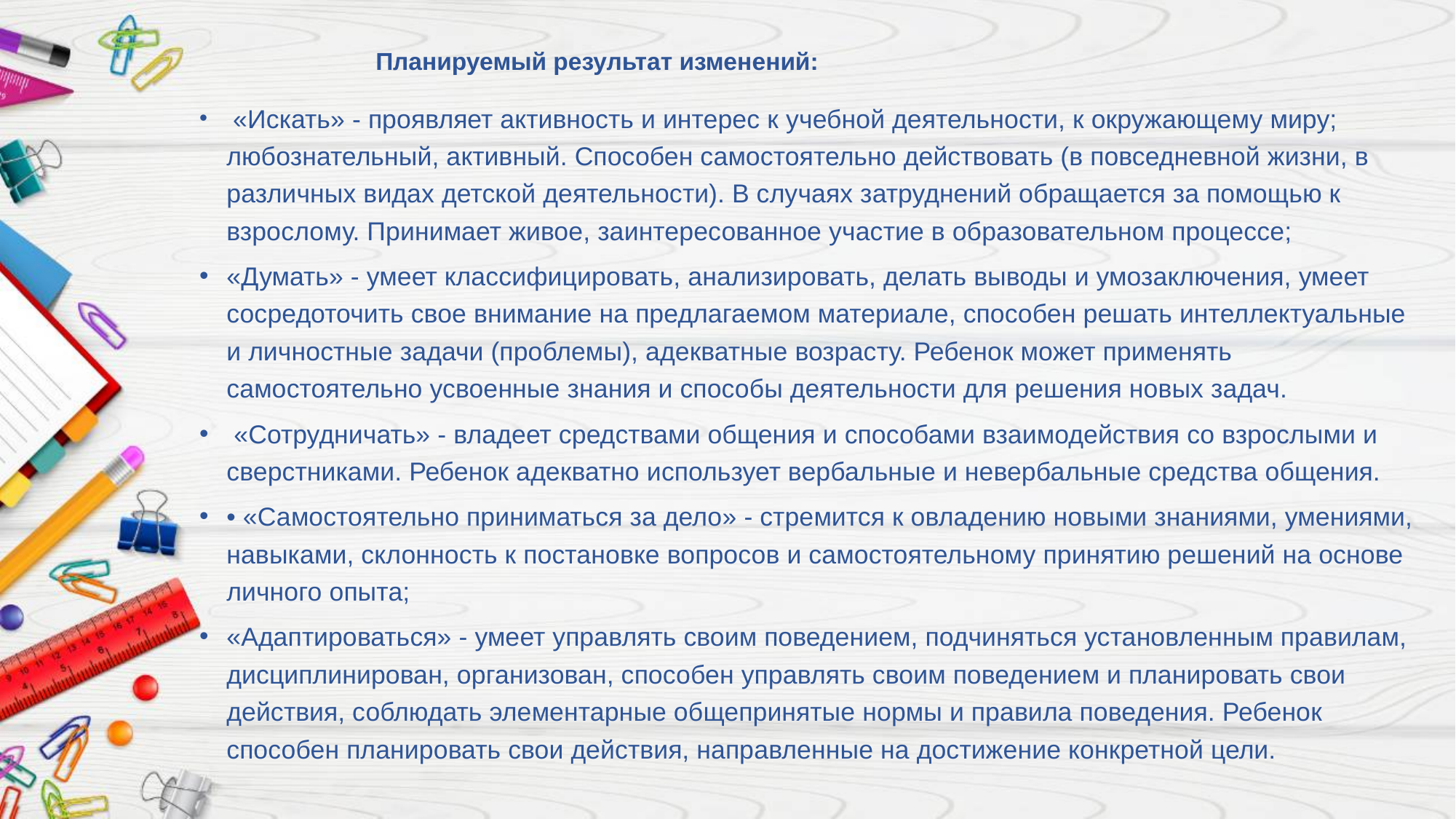

# Планируемый результат изменений:
 «Искать» - проявляет активность и интерес к учебной деятельности, к окружающему миру; любознательный, активный. Способен самостоятельно действовать (в повседневной жизни, в различных видах детской деятельности). В случаях затруднений обращается за помощью к взрослому. Принимает живое, заинтересованное участие в образовательном процессе;
«Думать» - умеет классифицировать, анализировать, делать выводы и умозаключения, умеет сосредоточить свое внимание на предлагаемом материале, способен решать интеллектуальные и личностные задачи (проблемы), адекватные возрасту. Ребенок может применять самостоятельно усвоенные знания и способы деятельности для решения новых задач.
 «Сотрудничать» - владеет средствами общения и способами взаимодействия со взрослыми и сверстниками. Ребенок адекватно использует вербальные и невербальные средства общения.
• «Самостоятельно приниматься за дело» - стремится к овладению новыми знаниями, умениями, навыками, склонность к постановке вопросов и самостоятельному принятию решений на основе личного опыта;
«Адаптироваться» - умеет управлять своим поведением, подчиняться установленным правилам, дисциплинирован, организован, способен управлять своим поведением и планировать свои действия, соблюдать элементарные общепринятые нормы и правила поведения. Ребенок способен планировать свои действия, направленные на достижение конкретной цели.